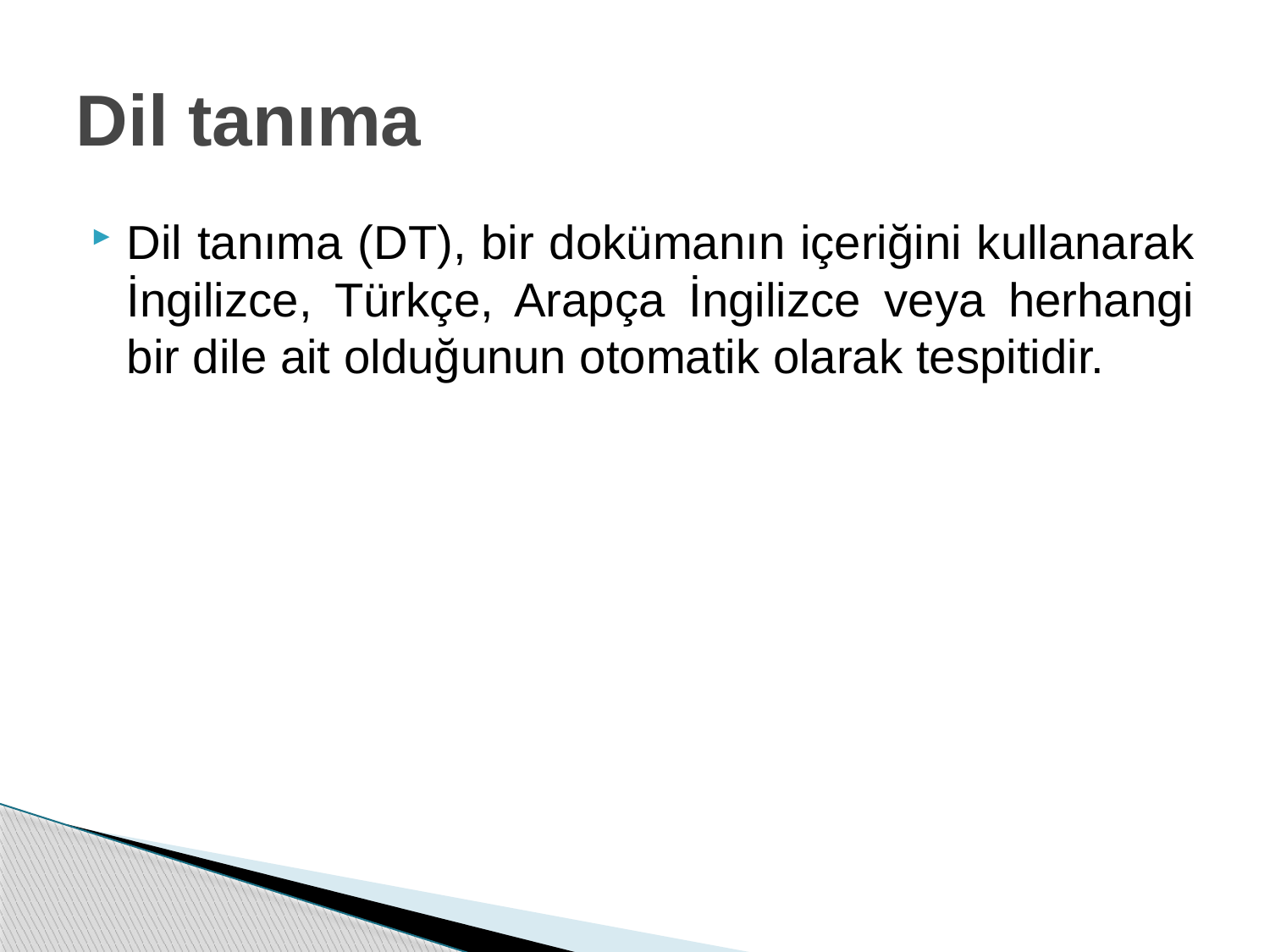

# Dil tanıma
Dil tanıma (DT), bir dokümanın içeriğini kullanarak İngilizce, Türkçe, Arapça İngilizce veya herhangi bir dile ait olduğunun otomatik olarak tespitidir.